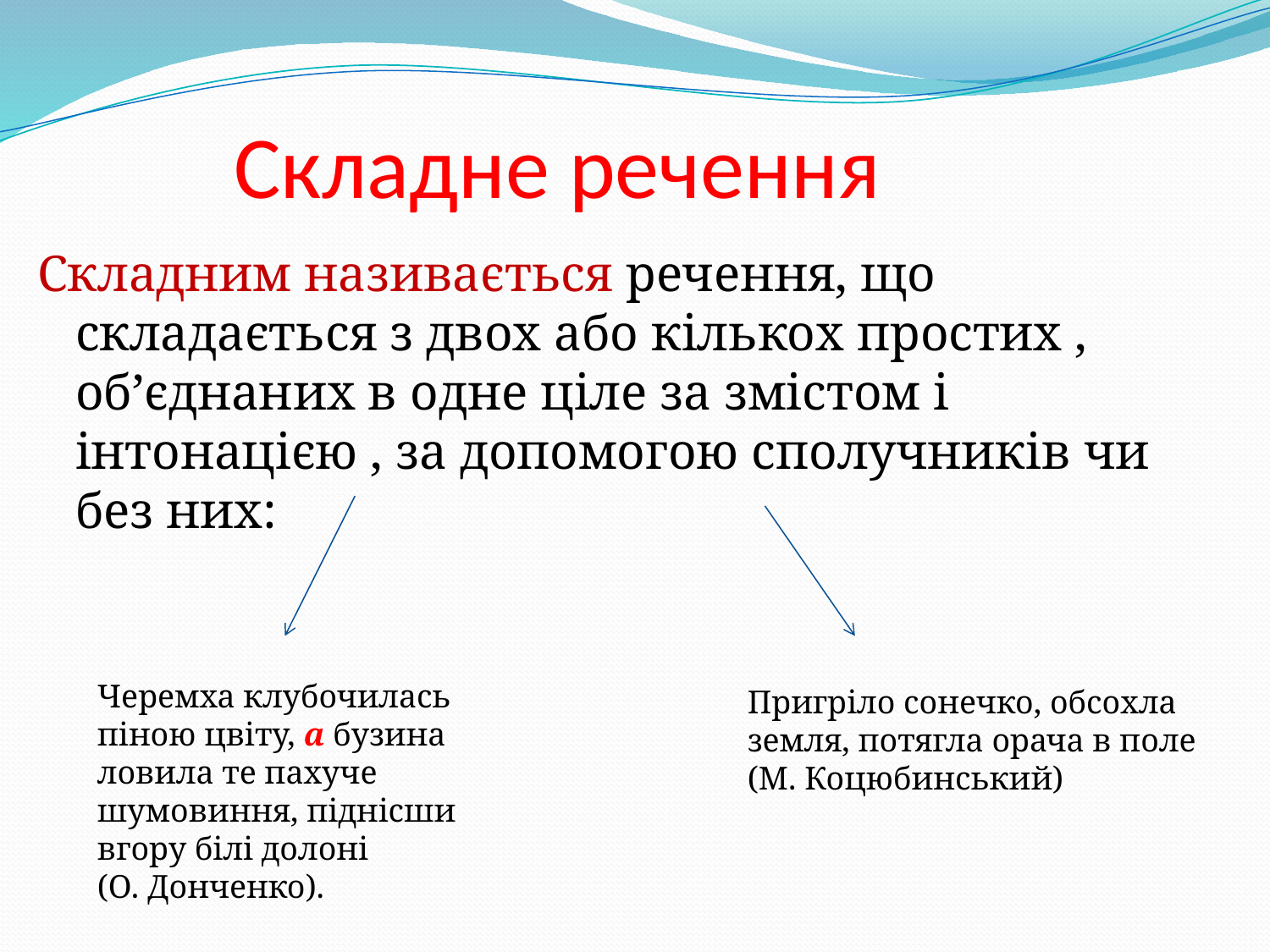

# Складне речення
Складним називається речення, що складається з двох або кількох простих , об’єднаних в одне ціле за змістом і інтонацією , за допомогою сполучників чи без них:

Черемха клубочилась піною цвіту, а бузина ловила те пахуче шумовиння, піднісши вгору білі долоні (О. Донченко).
Пригріло сонечко, обсохла земля, потягла орача в поле (М. Коцюбинський)